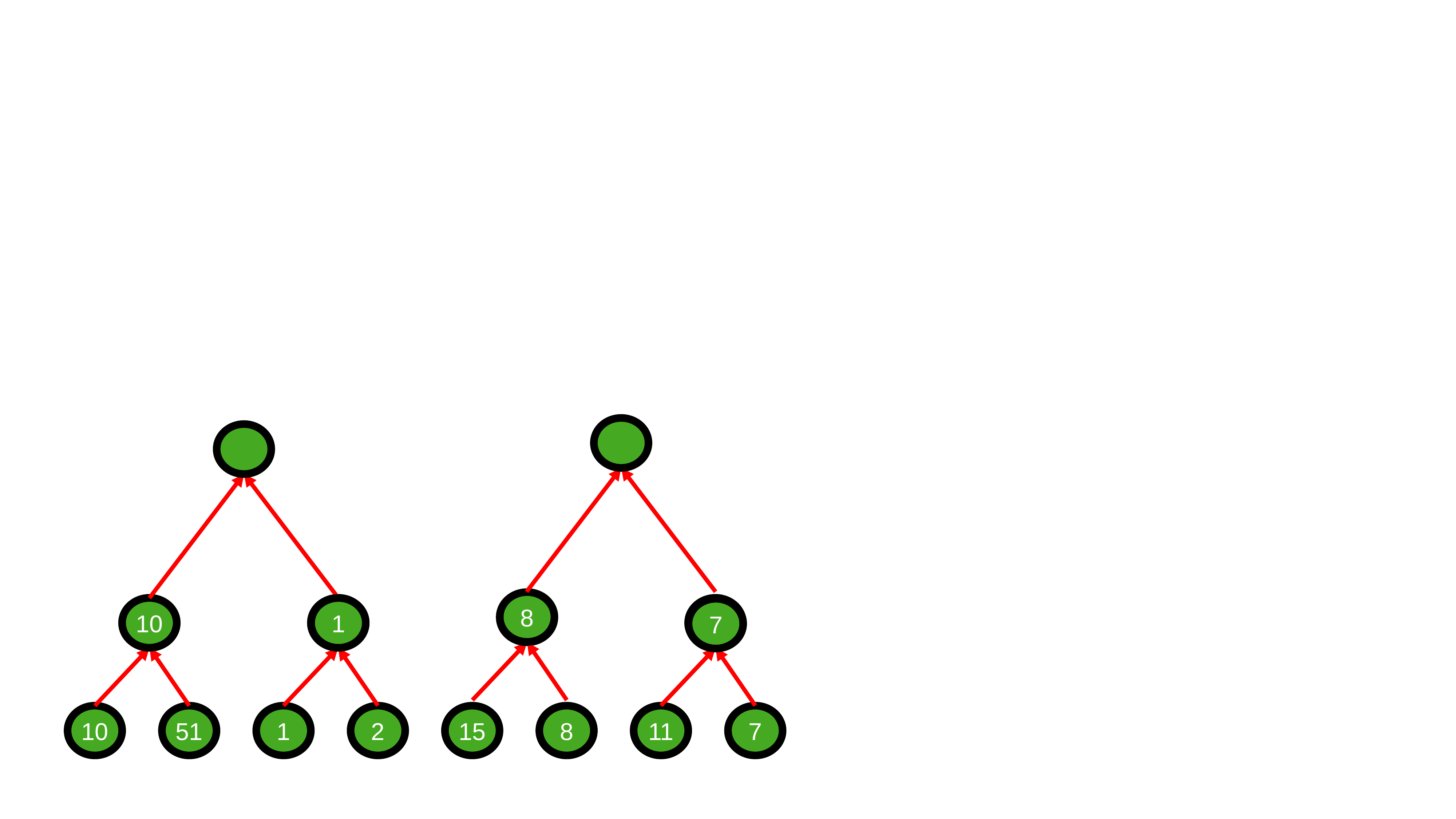

8

10

1
7

1
7
10
51
1
2
15
8
11
7